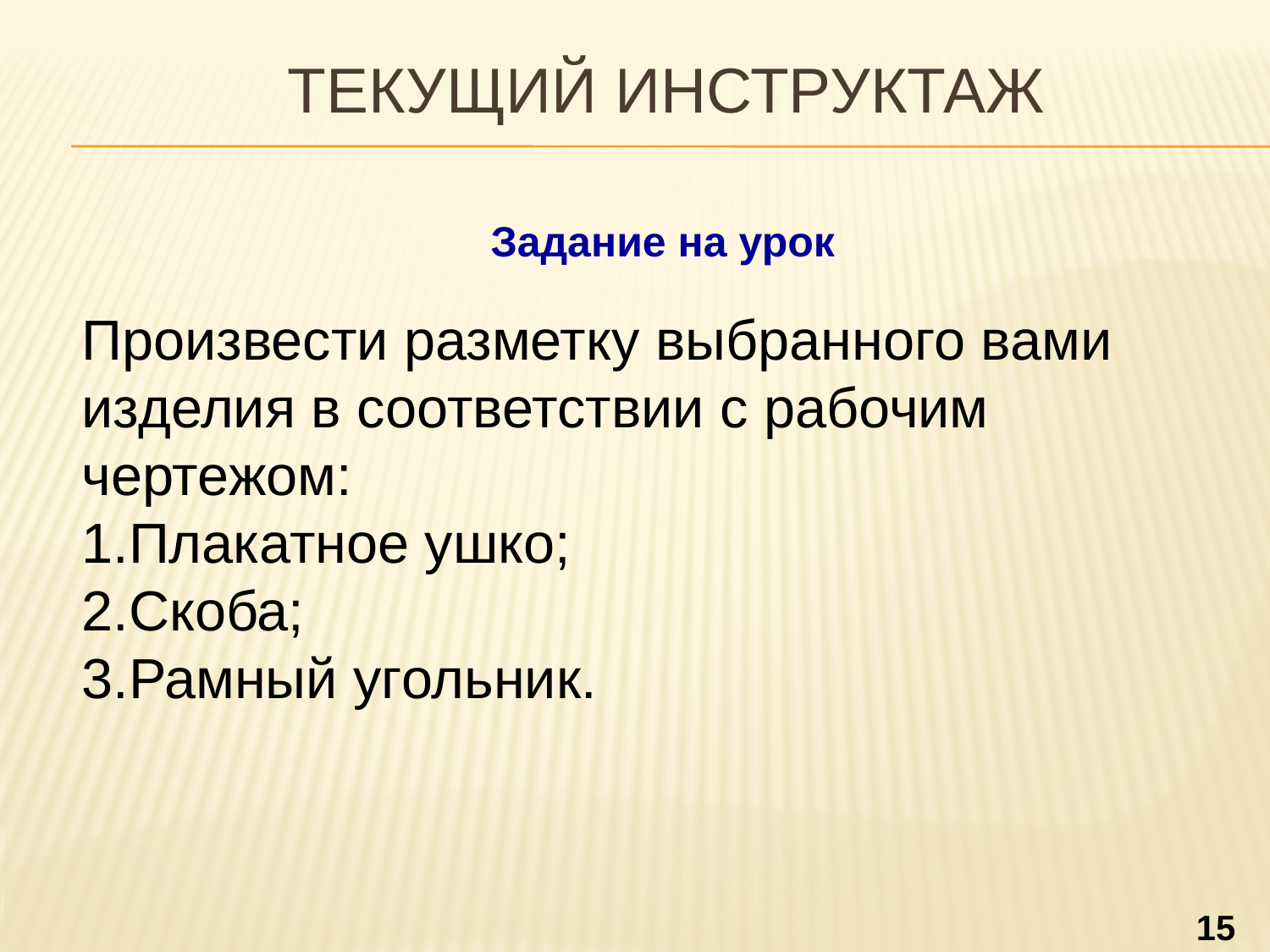

# Текущий инструктаж
Задание на урок
Произвести разметку выбранного вами изделия в соответствии с рабочим чертежом:
Плакатное ушко;
Скоба;
Рамный угольник.
15